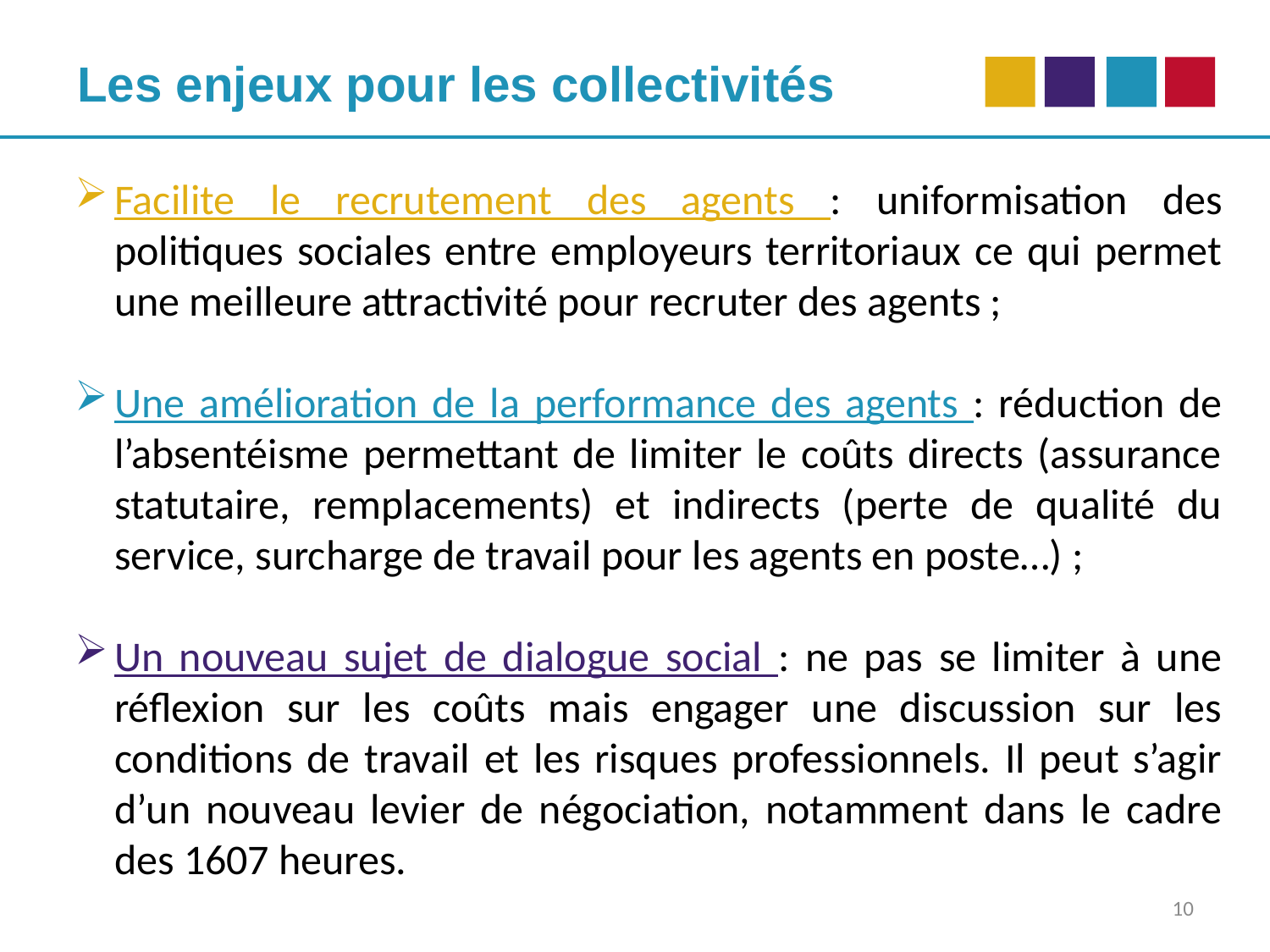

Les enjeux pour les collectivités

Facilite le recrutement des agents : uniformisation des politiques sociales entre employeurs territoriaux ce qui permet une meilleure attractivité pour recruter des agents ;

Une amélioration de la performance des agents : réduction de l’absentéisme permettant de limiter le coûts directs (assurance statutaire, remplacements) et indirects (perte de qualité du service, surcharge de travail pour les agents en poste…) ;

Un nouveau sujet de dialogue social : ne pas se limiter à une réflexion sur les coûts mais engager une discussion sur les conditions de travail et les risques professionnels. Il peut s’agir d’un nouveau levier de négociation, notamment dans le cadre des 1607 heures.

10